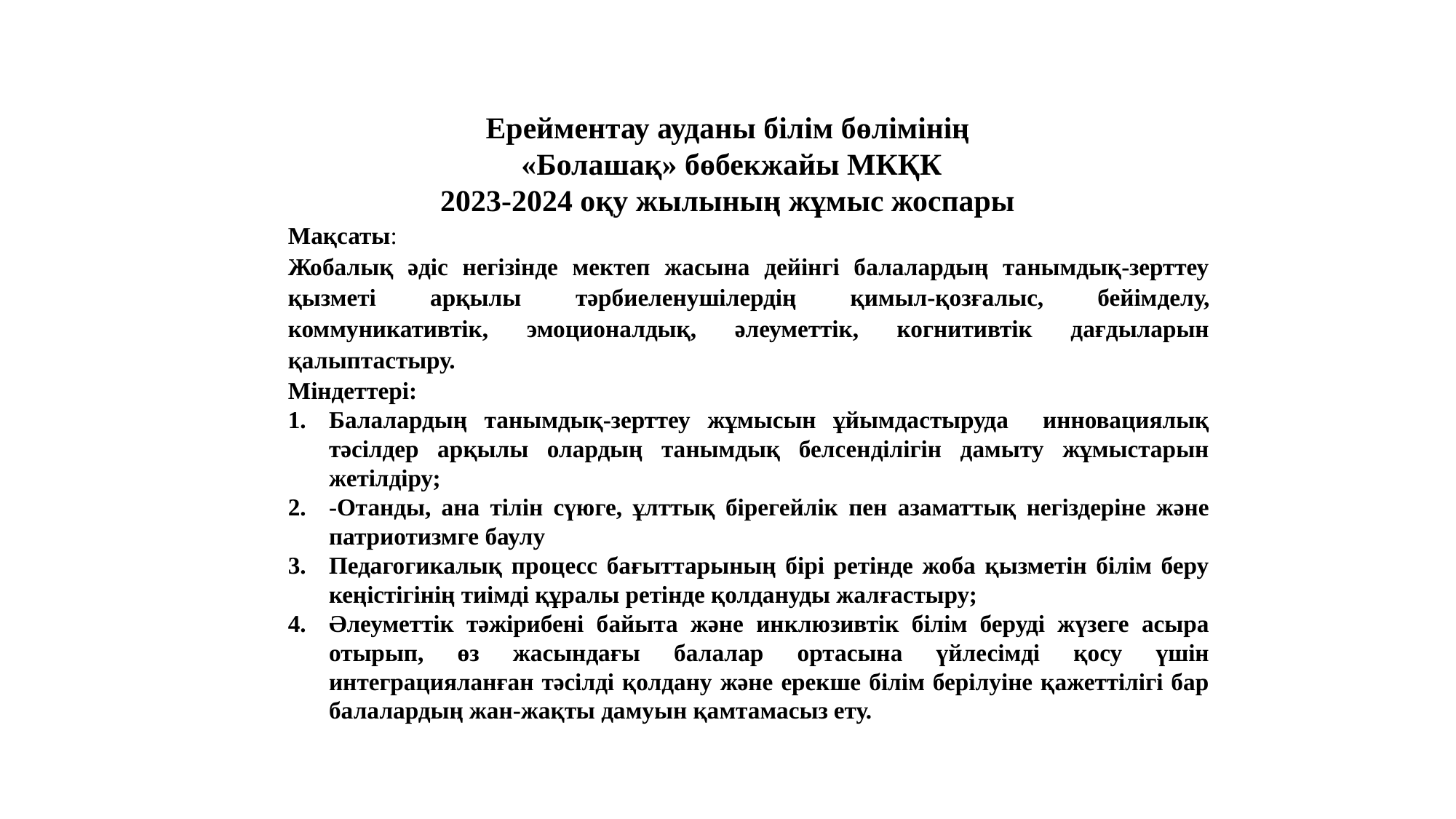

Ерейментау ауданы білім бөлімінің
 «Болашақ» бөбекжайы МКҚК
2023-2024 оқу жылының жұмыс жоспары
Мақсаты:
Жобалық әдіс негізінде мектеп жасына дейінгі балалардың танымдық-зерттеу қызметі арқылы тәрбиеленушілердің қимыл-қозғалыс, бейімделу, коммуникативтік, эмоционалдық, әлеуметтік, когнитивтік дағдыларын қалыптастыру.
Міндеттері:
Балалардың танымдық-зерттеу жұмысын ұйымдастыруда  инновациялық тәсілдер арқылы олардың танымдық белсенділігін дамыту жұмыстарын жетілдіру;
-Отанды, ана тілін сүюге, ұлттық бірегейлік пен азаматтық негіздеріне және патриотизмге баулу
Педагогикалық процесс бағыттарының бірі ретінде жоба қызметін білім беру кеңістігінің тиімді құралы ретінде қолдануды жалғастыру;
Әлеуметтік тәжірибені байыта және инклюзивтік білім беруді жүзеге асыра отырып, өз жасындағы балалар ортасына үйлесімді қосу үшін интеграцияланған тәсілді қолдану және ерекше білім берілуіне қажеттілігі бар балалардың жан-жақты дамуын қамтамасыз ету.